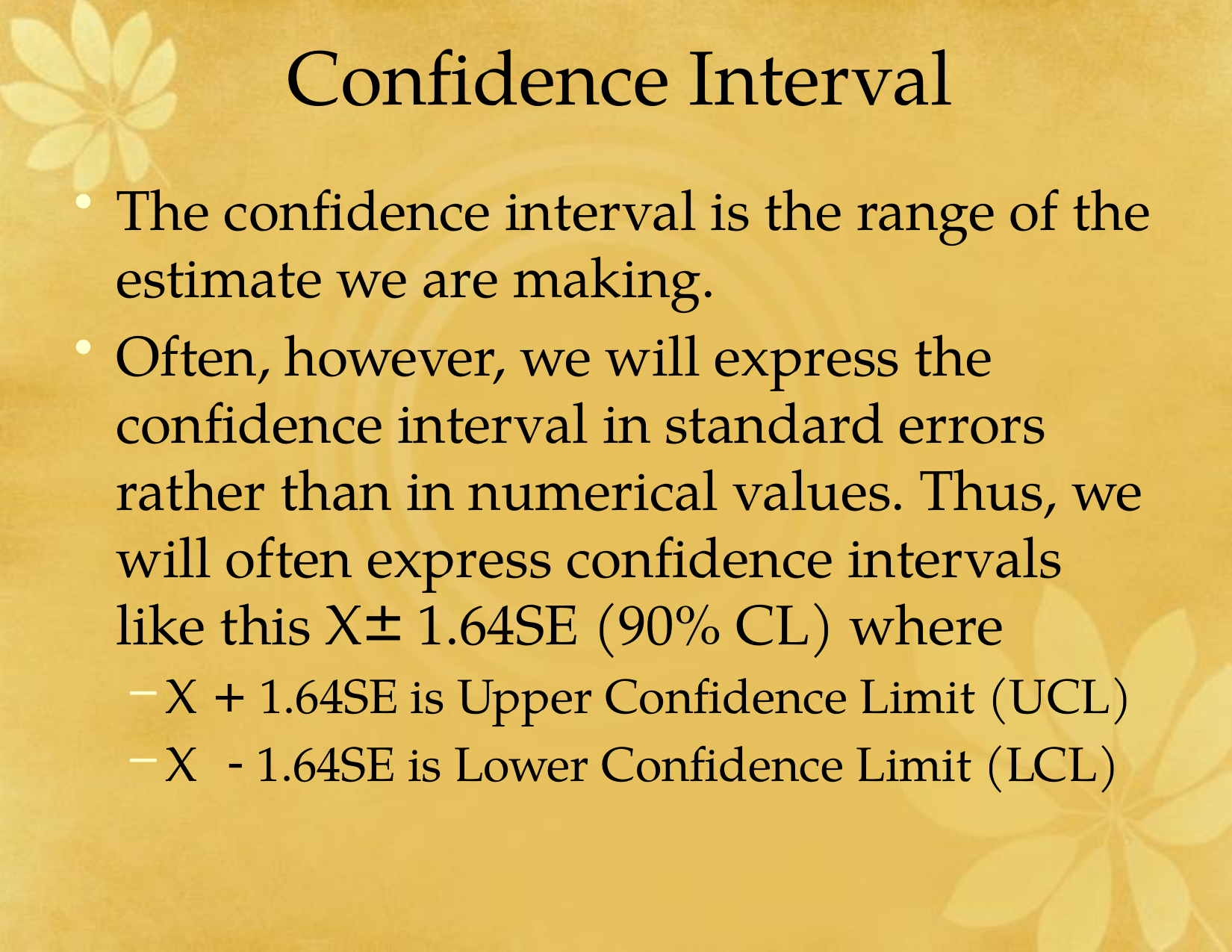

# Confidence Interval
The confidence interval is the range of the estimate we are making.
Often, however, we will express the confidence interval in standard errors rather than in numerical values. Thus, we will often express confidence intervals like this X± 1.64SE (90% CL) where
X + 1.64SE is Upper Confidence Limit (UCL)
X  - 1.64SE is Lower Confidence Limit (LCL)